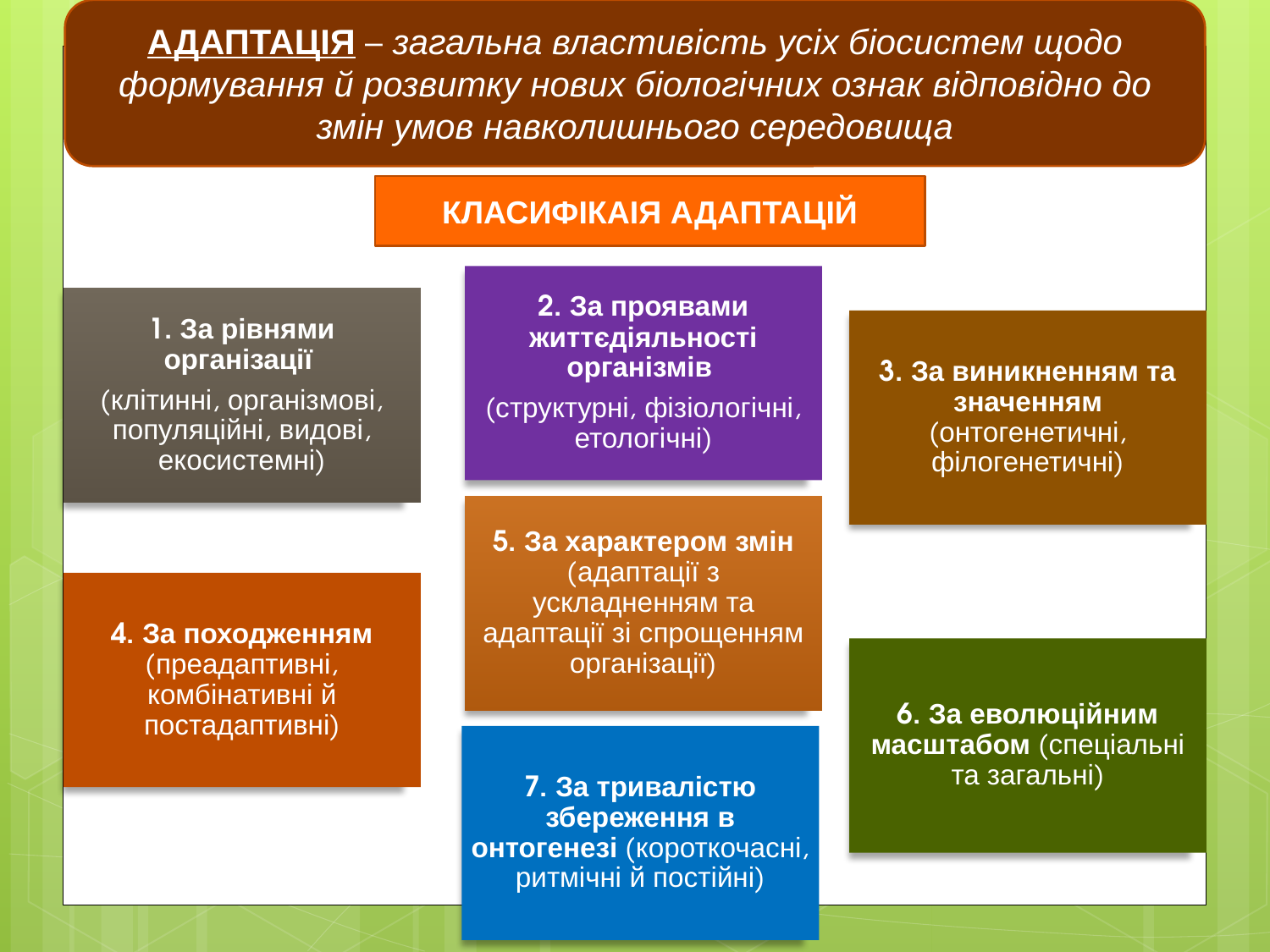

АДАПТАЦІЯ – загальна властивість усіх біосистем щодо формування й розвитку нових біологічних ознак відповідно до змін умов навколишнього середовища
КЛАСИФІКАІЯ АДАПТАЦІЙ
1. За рівнями організації
(клітинні, організмові, популяційні, видові, екосистемні)
2. За проявами життєдіяльності організмів
(структурні, фізіологічні, етологічні)
3. За виникненням та значенням (онтогенетичні, філогенетичні)
4. За походженням (преадаптивні, комбінативні й постадаптивні)
5. За характером змін (адаптації з ускладненням та адаптації зі спрощенням організації)
6. За еволюційним масштабом (спеціальні та загальні)
7. За тривалістю збереження в онтогенезі (короткочасні, ритмічні й постійні)